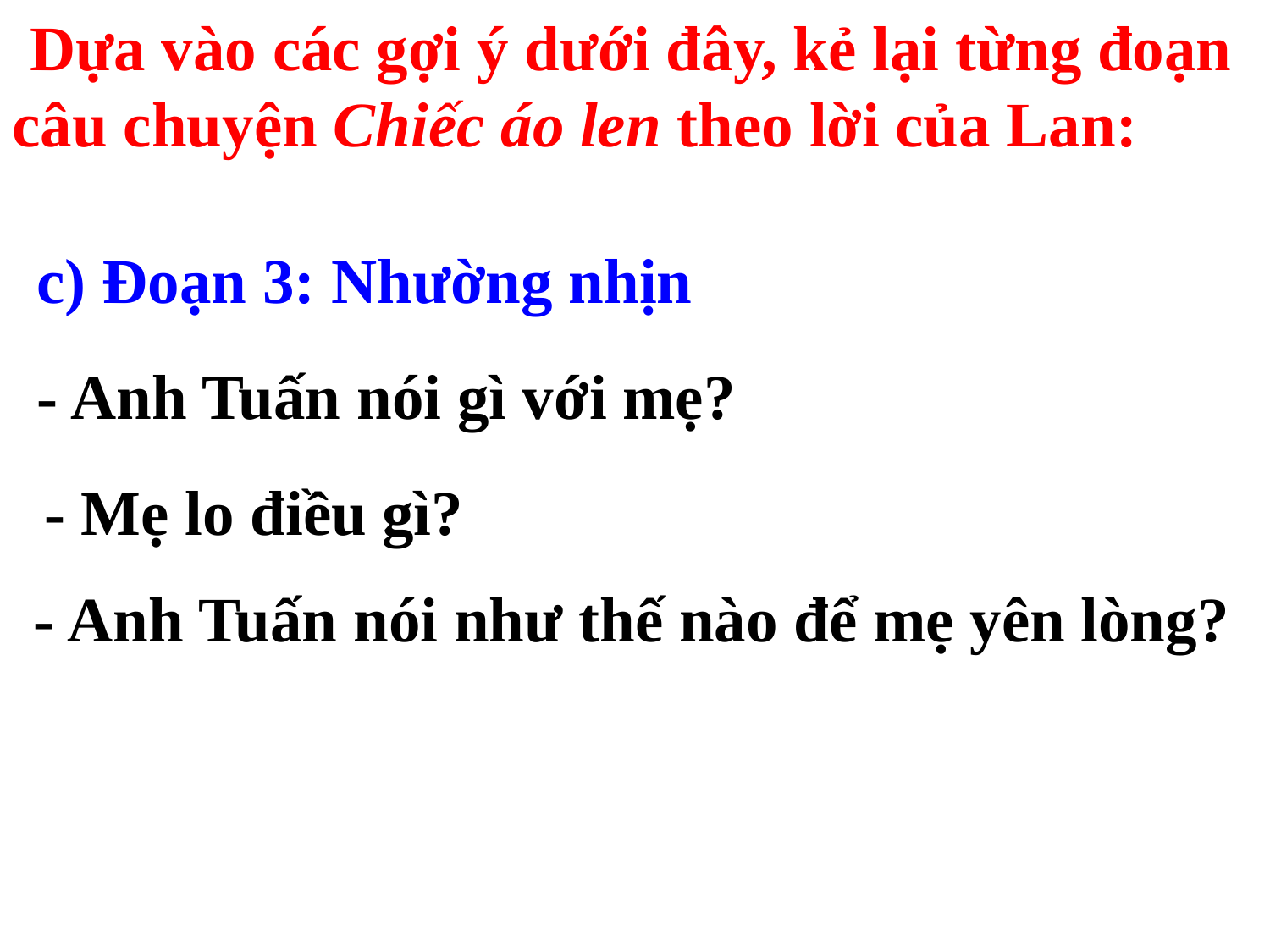

Dựa vào các gợi ý dưới đây, kẻ lại từng đoạn câu chuyện Chiếc áo len theo lời của Lan:
c) Đoạn 3: Nhường nhịn
- Anh Tuấn nói gì với mẹ?
- Mẹ lo điều gì?
- Anh Tuấn nói như thế nào để mẹ yên lòng?